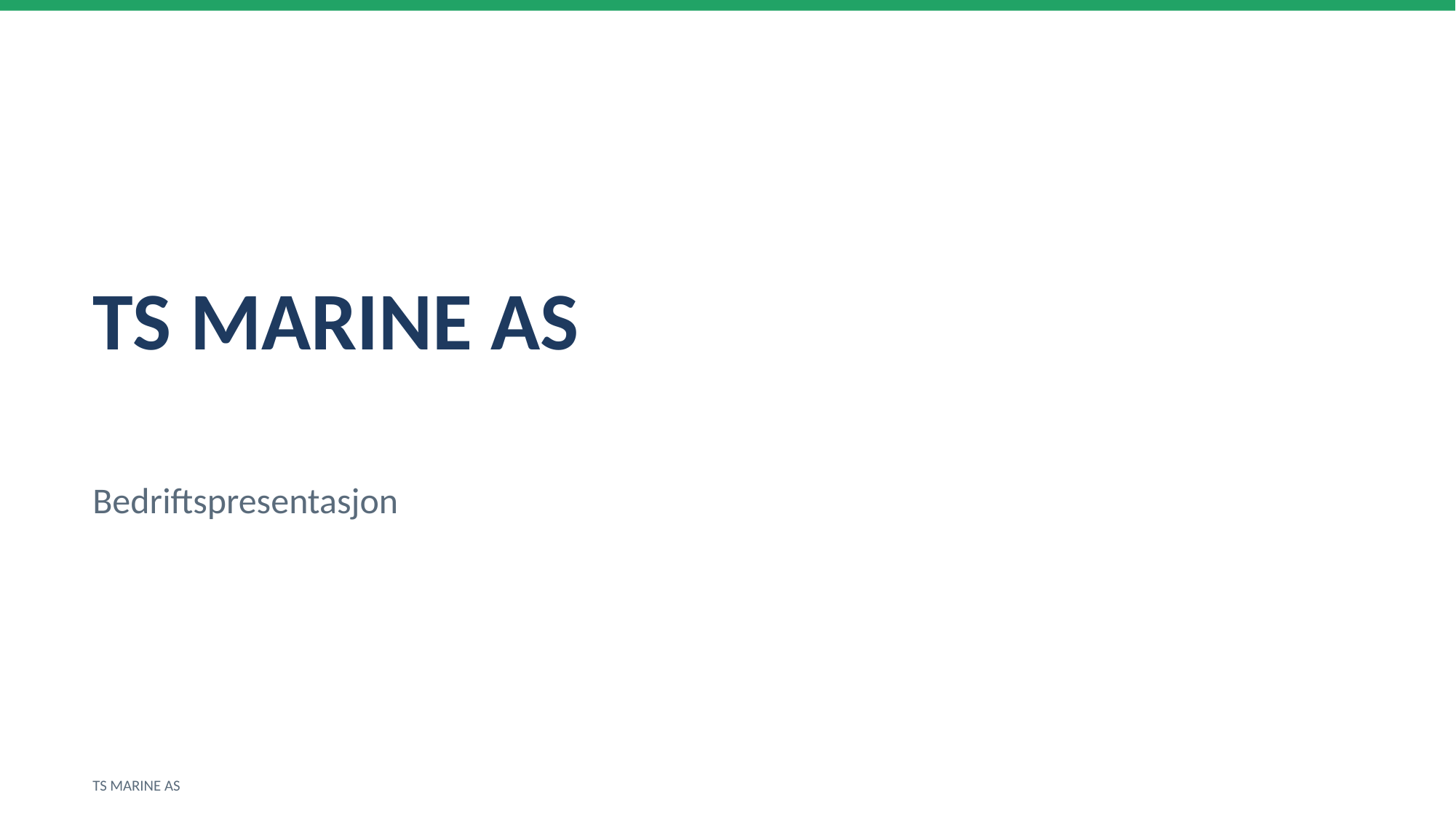

TS MARINE AS
Bedriftspresentasjon
TS MARINE AS